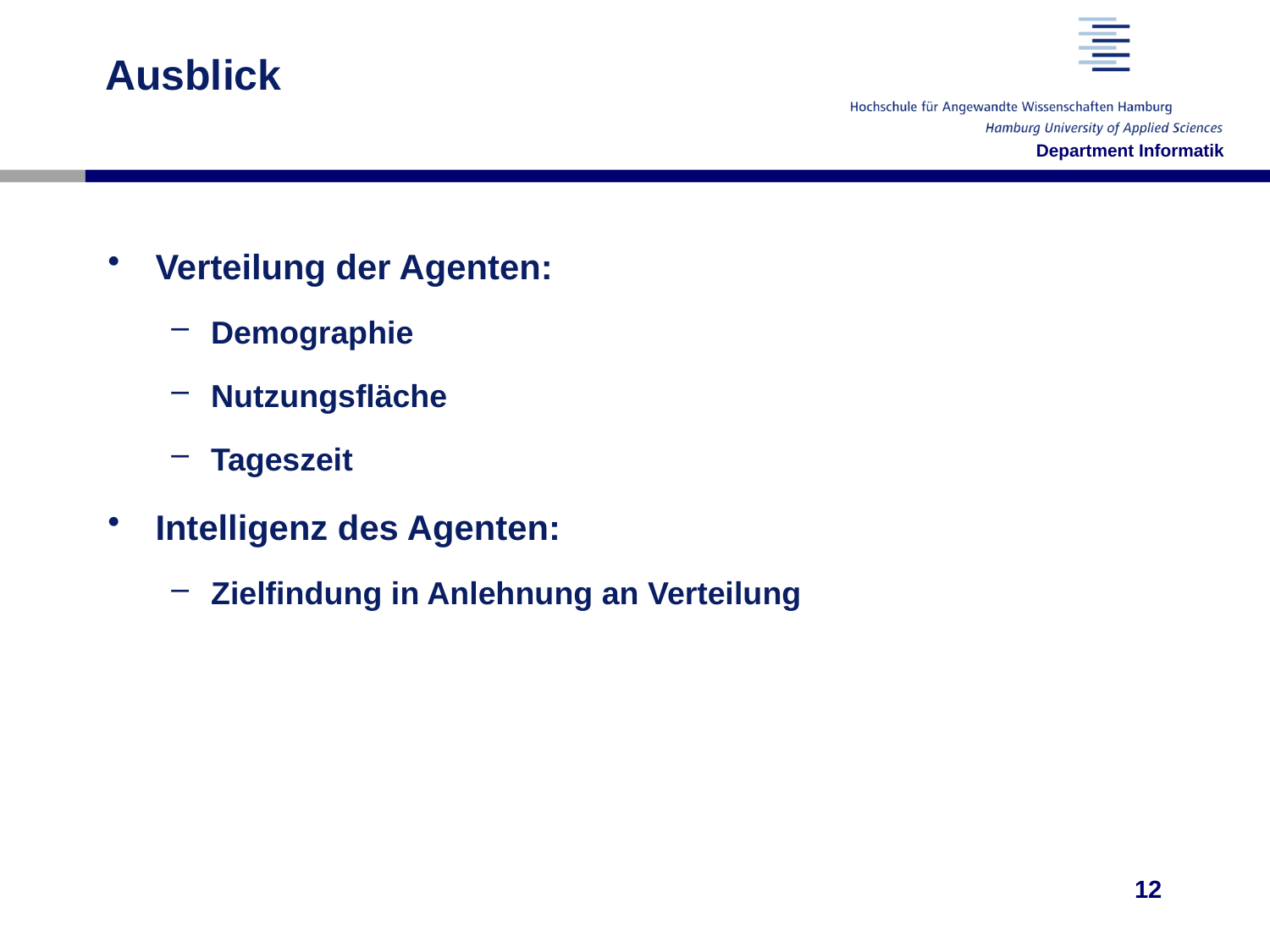

Ausblick
Verteilung der Agenten:
Demographie
Nutzungsfläche
Tageszeit
Intelligenz des Agenten:
Zielfindung in Anlehnung an Verteilung
12